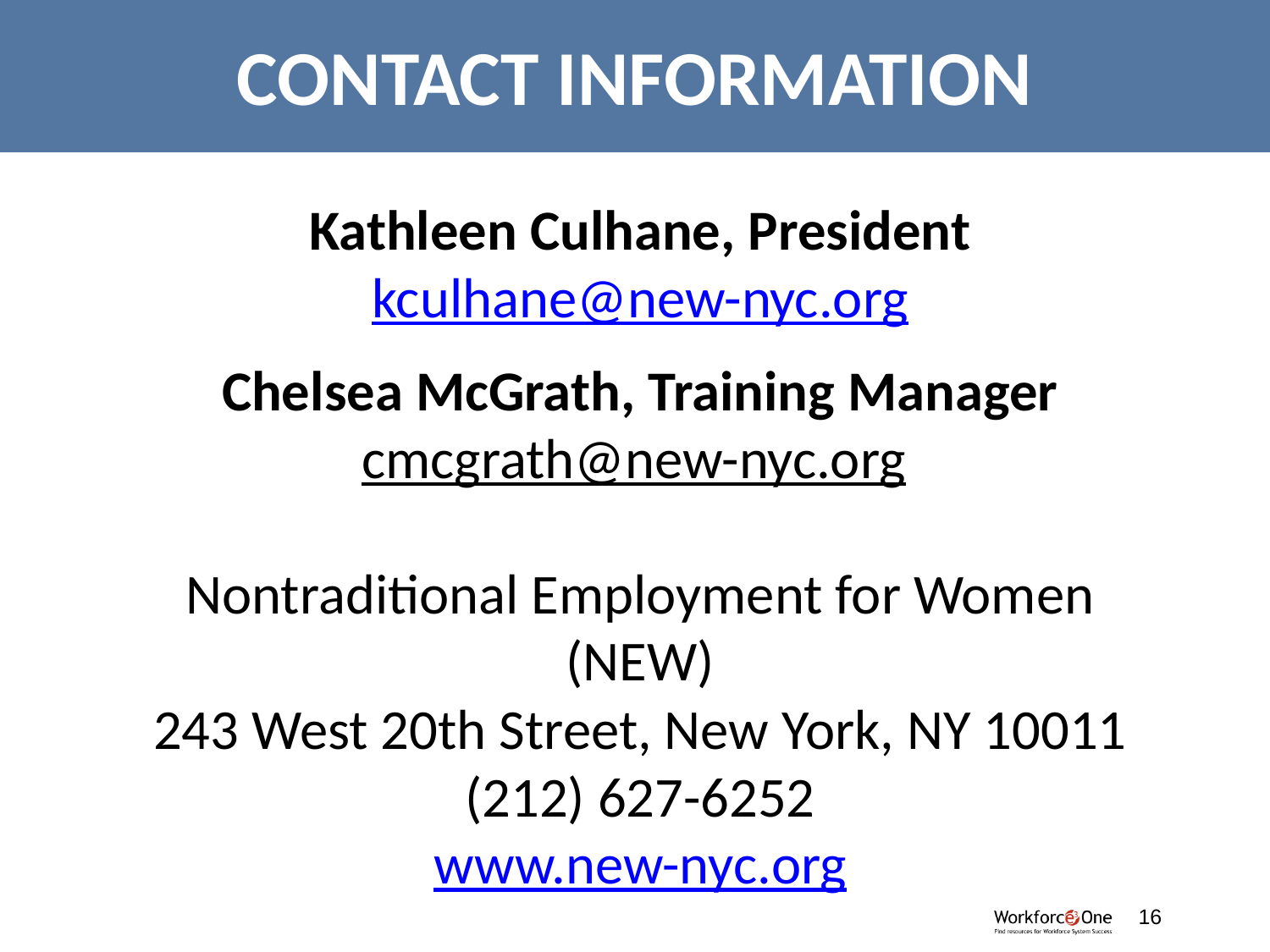

# CONTACT INFORMATION
Kathleen Culhane, President
kculhane@new-nyc.org

Chelsea McGrath, Training Manager
cmcgrath@new-nyc.org

Nontraditional Employment for Women (NEW)
243 West 20th Street, New York, NY 10011
(212) 627-6252
www.new-nyc.org
16